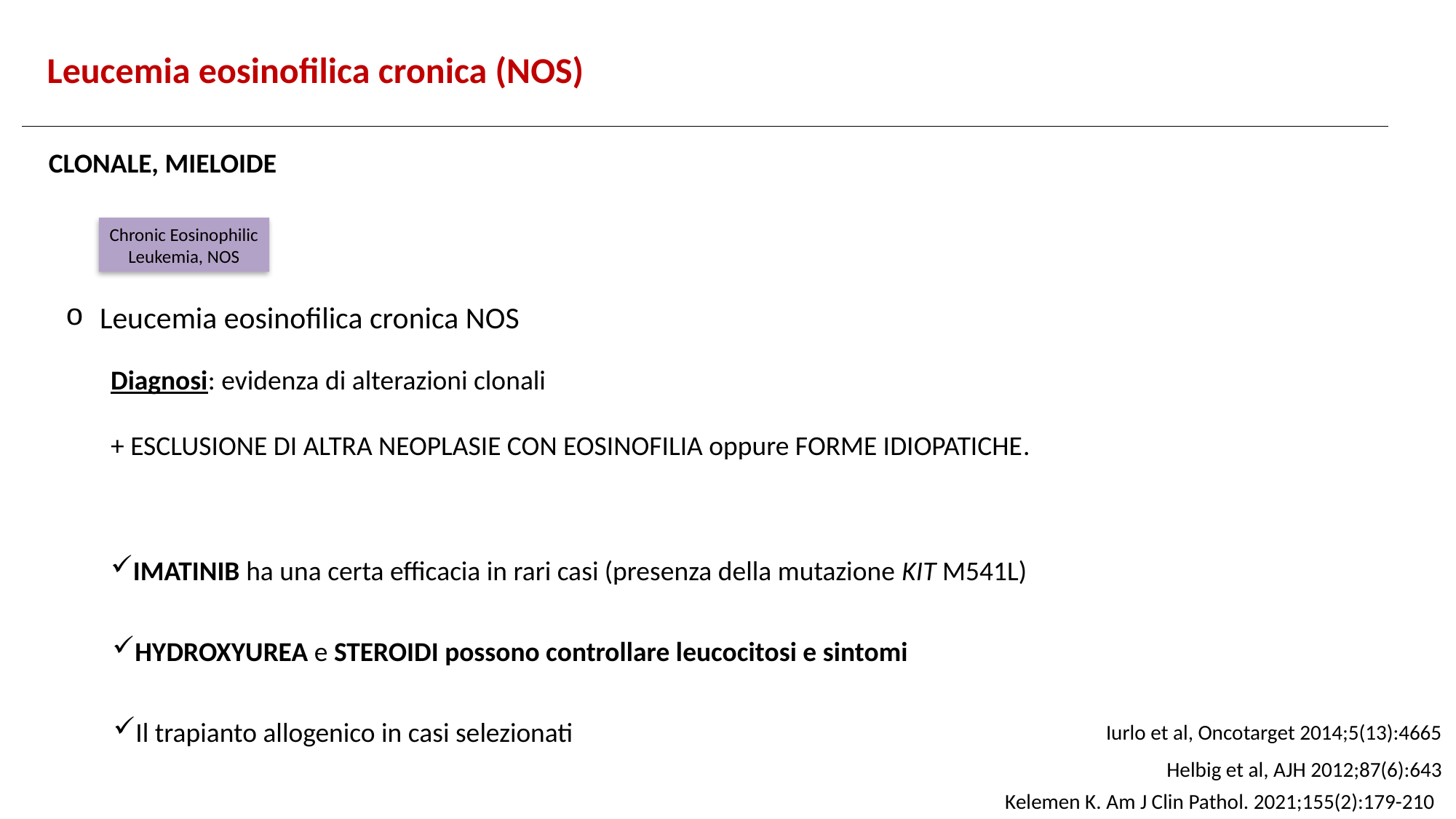

Leucemia eosinofilica cronica (NOS)
CLONALE, MIELOIDE
Chronic Eosinophilic
Leukemia, NOS
Leucemia eosinofilica cronica NOS
Diagnosi: evidenza di alterazioni clonali

+ ESCLUSIONE DI ALTRA NEOPLASIE CON EOSINOFILIA oppure FORME IDIOPATICHE.
IMATINIB ha una certa efficacia in rari casi (presenza della mutazione KIT M541L)
HYDROXYUREA e STEROIDI possono controllare leucocitosi e sintomi
Il trapianto allogenico in casi selezionati
Iurlo et al, Oncotarget 2014;5(13):4665
Helbig et al, AJH 2012;87(6):643
Kelemen K. Am J Clin Pathol. 2021;155(2):179-210